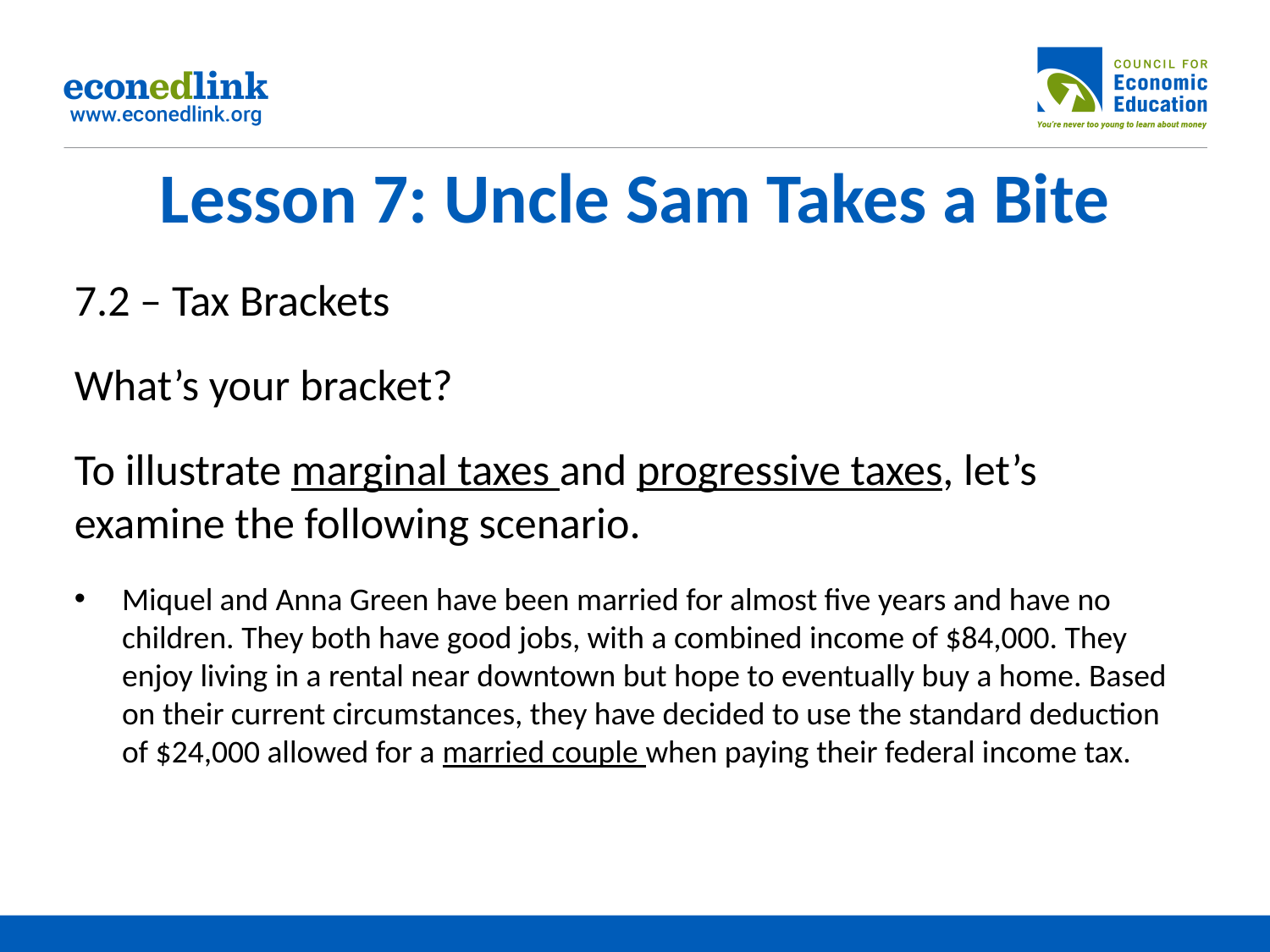

# Lesson 7: Uncle Sam Takes a Bite
7.2 – Tax Brackets
What’s your bracket?
To illustrate marginal taxes and progressive taxes, let’s examine the following scenario.
Miquel and Anna Green have been married for almost five years and have no children. They both have good jobs, with a combined income of $84,000. They enjoy living in a rental near downtown but hope to eventually buy a home. Based on their current circumstances, they have decided to use the standard deduction of $24,000 allowed for a married couple when paying their federal income tax.